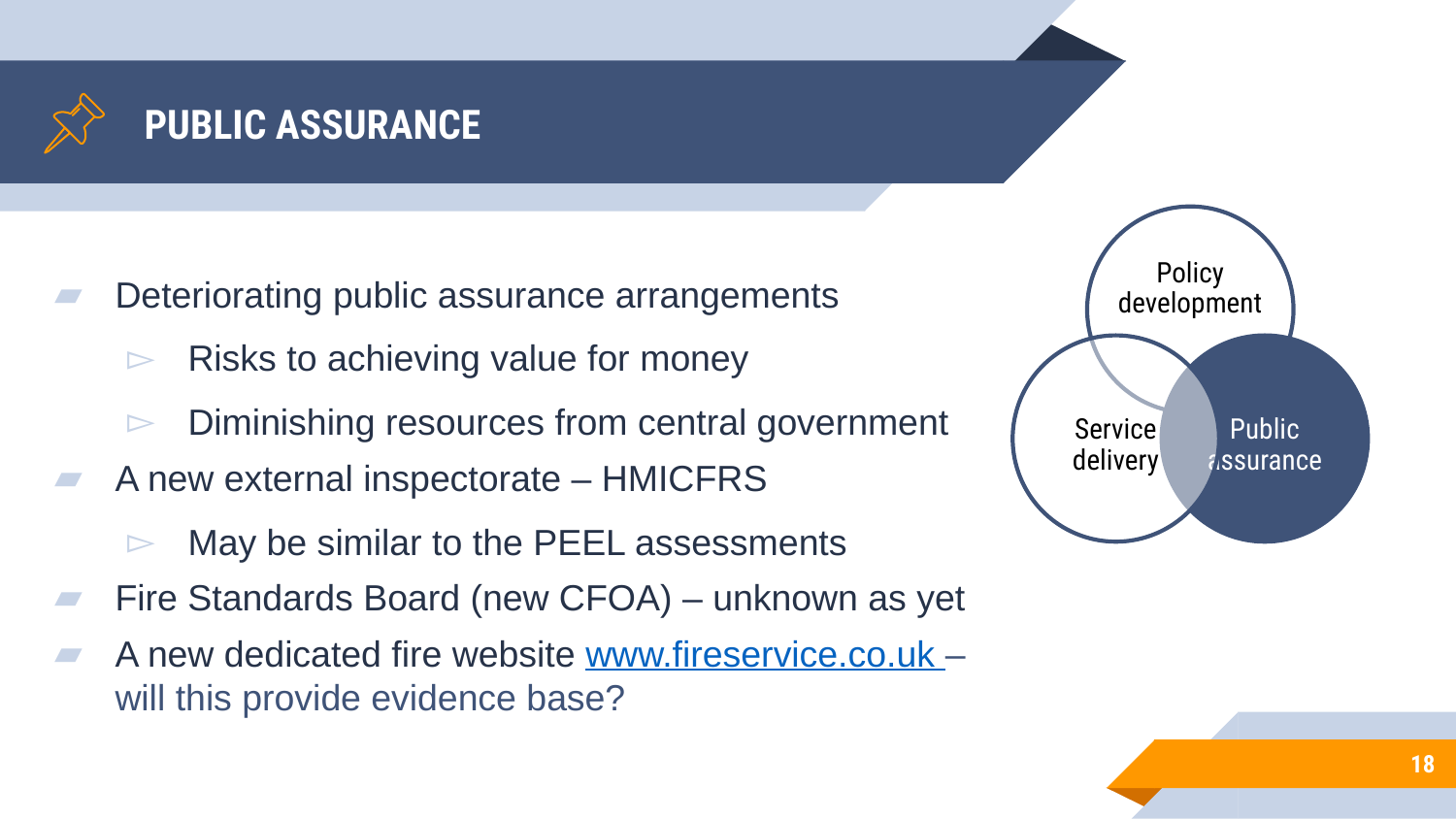

# PUBLIC ASSURANCE

Policy development
Public assurance
Service delivery

Deteriorating public assurance arrangements
Risks to achieving value for money
Diminishing resources from central government
A new external inspectorate – HMICFRS
May be similar to the PEEL assessments
Fire Standards Board (new CFOA) – unknown as yet
A new dedicated fire website www.fireservice.co.uk – will this provide evidence base?
18